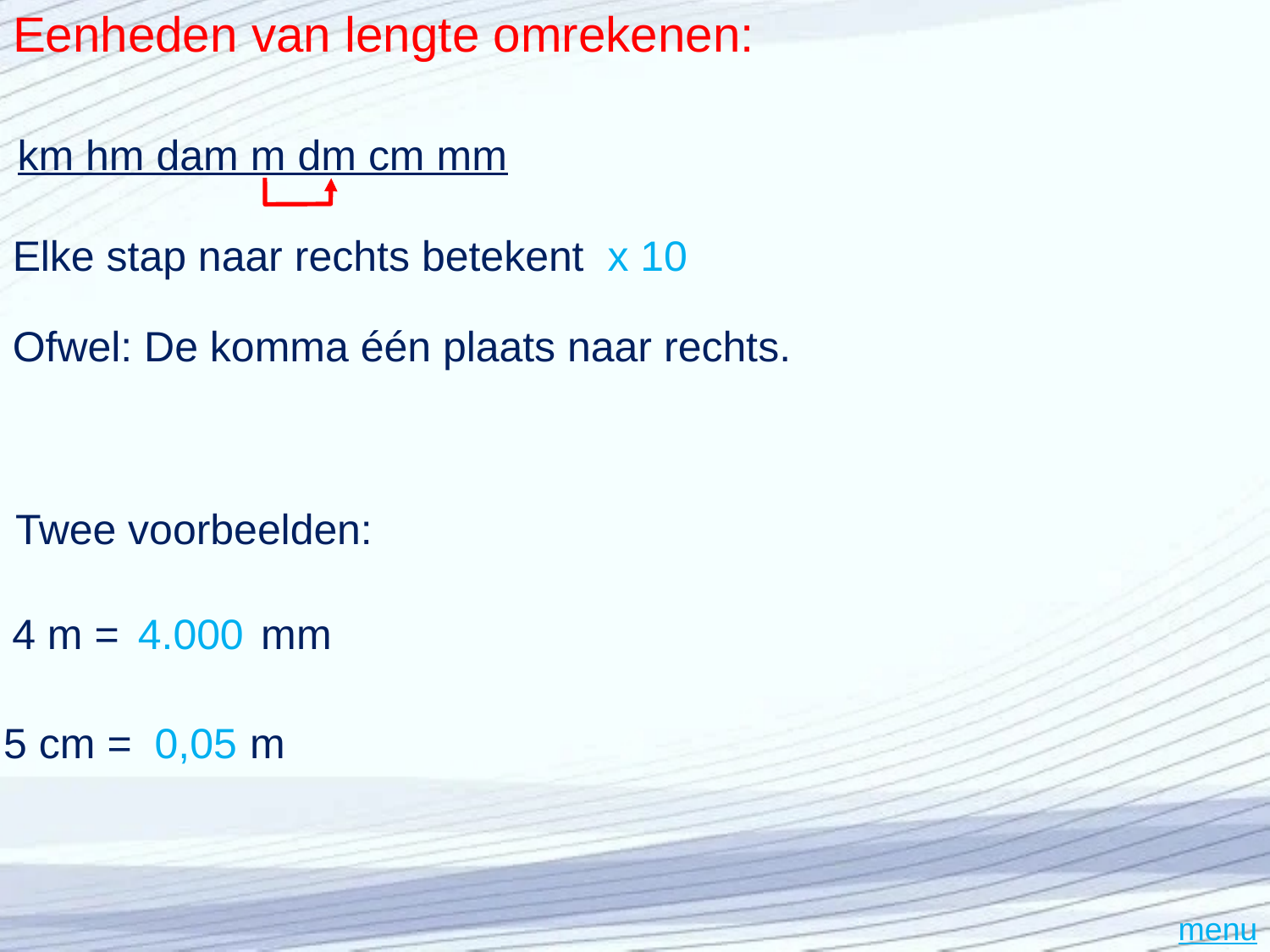

# Eenheden van lengte omrekenen:
km hm dam m dm cm mm

Elke stap naar rechts betekent
x 10
Ofwel: De komma één plaats naar rechts.
Twee voorbeelden:
4 m =            mm
4.000
5 cm =          m
0,05
menu